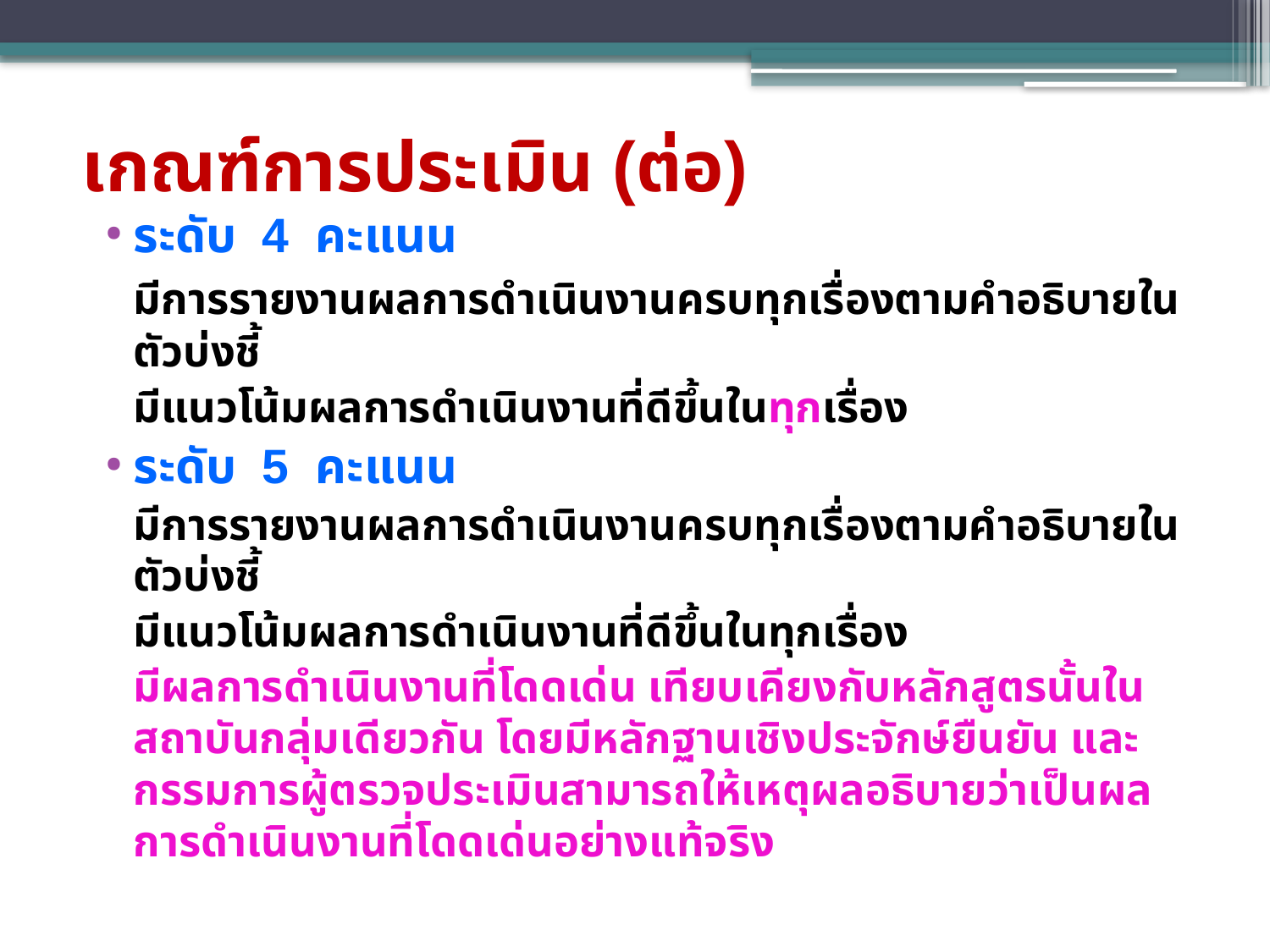

# เกณฑ์การประเมิน (ต่อ)
ระดับ  4  คะแนน
	มีการรายงานผลการดำเนินงานครบทุกเรื่องตามคำอธิบายในตัวบ่งชี้
	มีแนวโน้มผลการดำเนินงานที่ดีขึ้นในทุกเรื่อง
ระดับ  5  คะแนน
	มีการรายงานผลการดำเนินงานครบทุกเรื่องตามคำอธิบายในตัวบ่งชี้
	มีแนวโน้มผลการดำเนินงานที่ดีขึ้นในทุกเรื่อง
	มีผลการดำเนินงานที่โดดเด่น เทียบเคียงกับหลักสูตรนั้นในสถาบันกลุ่มเดียวกัน โดยมีหลักฐานเชิงประจักษ์ยืนยัน และกรรมการผู้ตรวจประเมินสามารถให้เหตุผลอธิบายว่าเป็นผลการดำเนินงานที่โดดเด่นอย่างแท้จริง